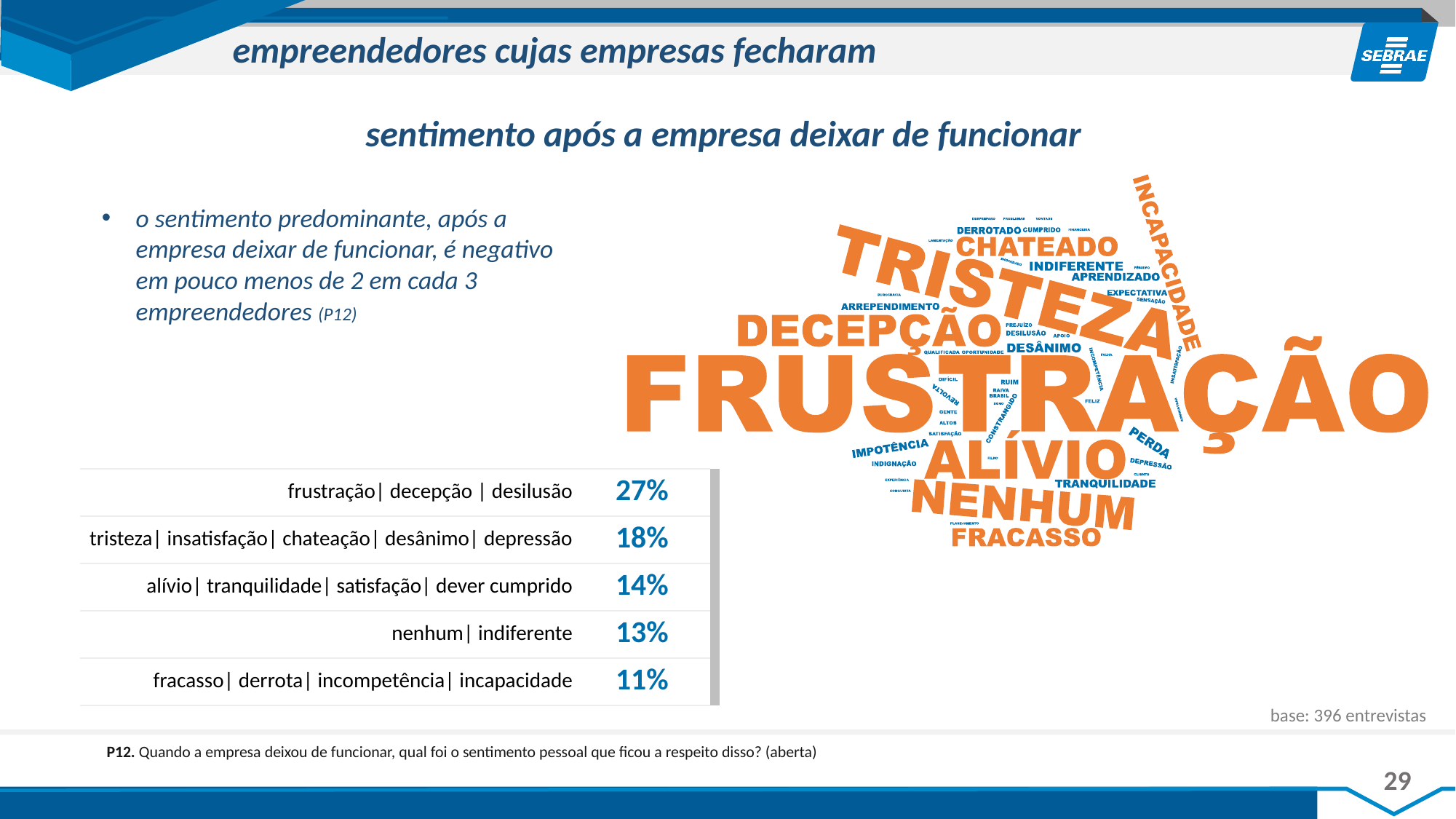

empreendedores cujas empresas fecharam
sentimento após a empresa deixar de funcionar

o sentimento predominante, após a empresa deixar de funcionar, é negativo em pouco menos de 2 em cada 3 empreendedores (P12)
| frustração| decepção | desilusão | 27% |  |
| --- | --- | --- |
| tristeza| insatisfação| chateação| desânimo| depressão | 18% |  |
| alívio| tranquilidade| satisfação| dever cumprido | 14% |  |
| nenhum| indiferente | 13% |  |
| fracasso| derrota| incompetência| incapacidade | 11% |  |
base: 396 entrevistas

P12. Quando a empresa deixou de funcionar, qual foi o sentimento pessoal que ficou a respeito disso? (aberta)